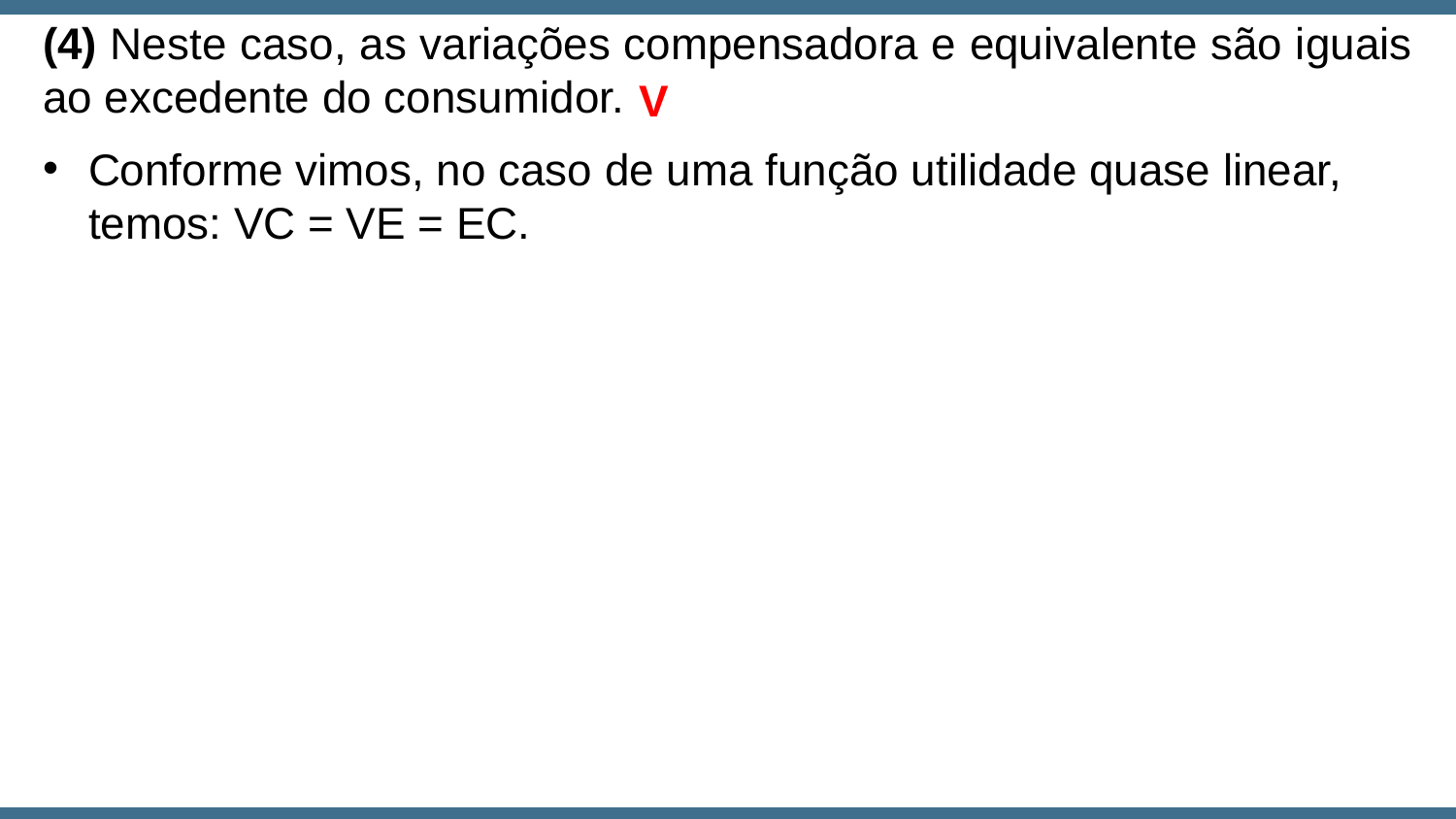

(4) Neste caso, as variações compensadora e equivalente são iguais ao excedente do consumidor.
V
Conforme vimos, no caso de uma função utilidade quase linear, temos: VC = VE = EC.